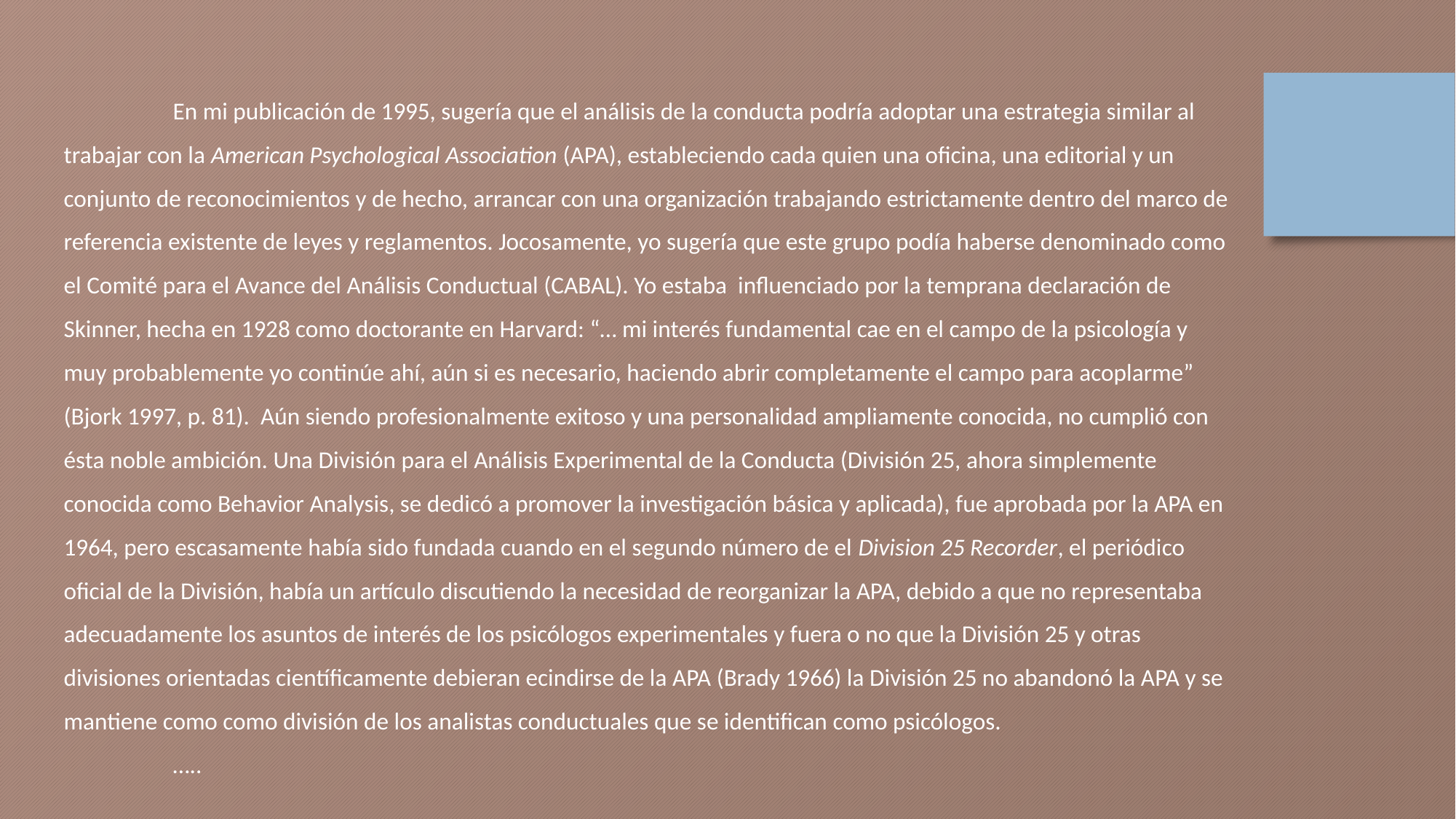

En mi publicación de 1995, sugería que el análisis de la conducta podría adoptar una estrategia similar al trabajar con la American Psychological Association (APA), estableciendo cada quien una oficina, una editorial y un conjunto de reconocimientos y de hecho, arrancar con una organización trabajando estrictamente dentro del marco de referencia existente de leyes y reglamentos. Jocosamente, yo sugería que este grupo podía haberse denominado como el Comité para el Avance del Análisis Conductual (CABAL). Yo estaba  influenciado por la temprana declaración de Skinner, hecha en 1928 como doctorante en Harvard: “… mi interés fundamental cae en el campo de la psicología y muy probablemente yo continúe ahí, aún si es necesario, haciendo abrir completamente el campo para acoplarme” (Bjork 1997, p. 81).  Aún siendo profesionalmente exitoso y una personalidad ampliamente conocida, no cumplió con ésta noble ambición. Una División para el Análisis Experimental de la Conducta (División 25, ahora simplemente conocida como Behavior Analysis, se dedicó a promover la investigación básica y aplicada), fue aprobada por la APA en 1964, pero escasamente había sido fundada cuando en el segundo número de el Division 25 Recorder, el periódico oficial de la División, había un artículo discutiendo la necesidad de reorganizar la APA, debido a que no representaba adecuadamente los asuntos de interés de los psicólogos experimentales y fuera o no que la División 25 y otras divisiones orientadas científicamente debieran ecindirse de la APA (Brady 1966) la División 25 no abandonó la APA y se mantiene como como división de los analistas conductuales que se identifican como psicólogos.			…..